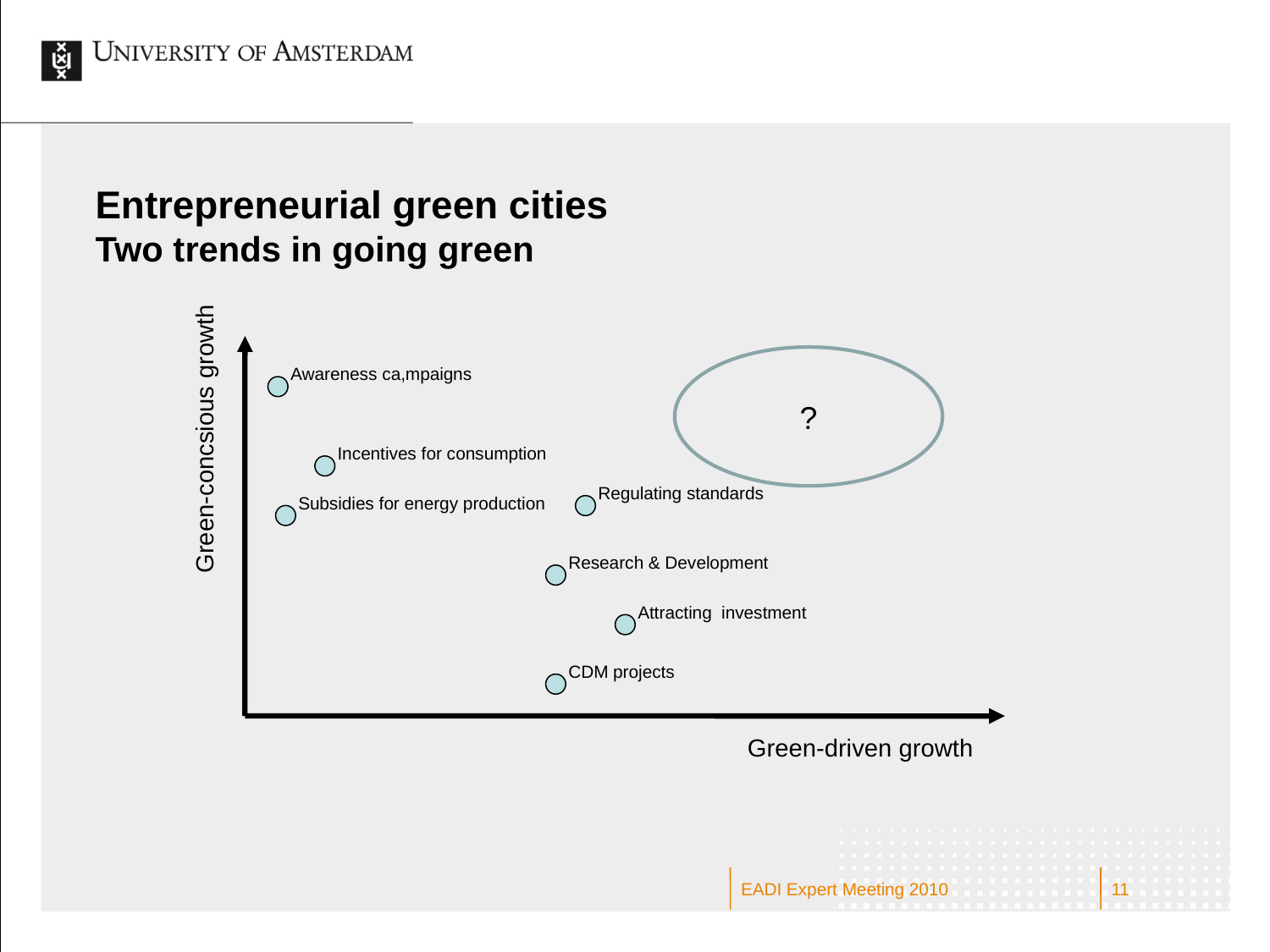

# Entrepreneurial green cities Two trends in going green

?
Awareness ca,mpaigns

Green-concsious growth
Incentives for consumption

Regulating standards
Subsidies for energy production

Research & Development

Attracting  investment

CDM projects

Green-driven growth
EADI Expert Meeting 2010
11